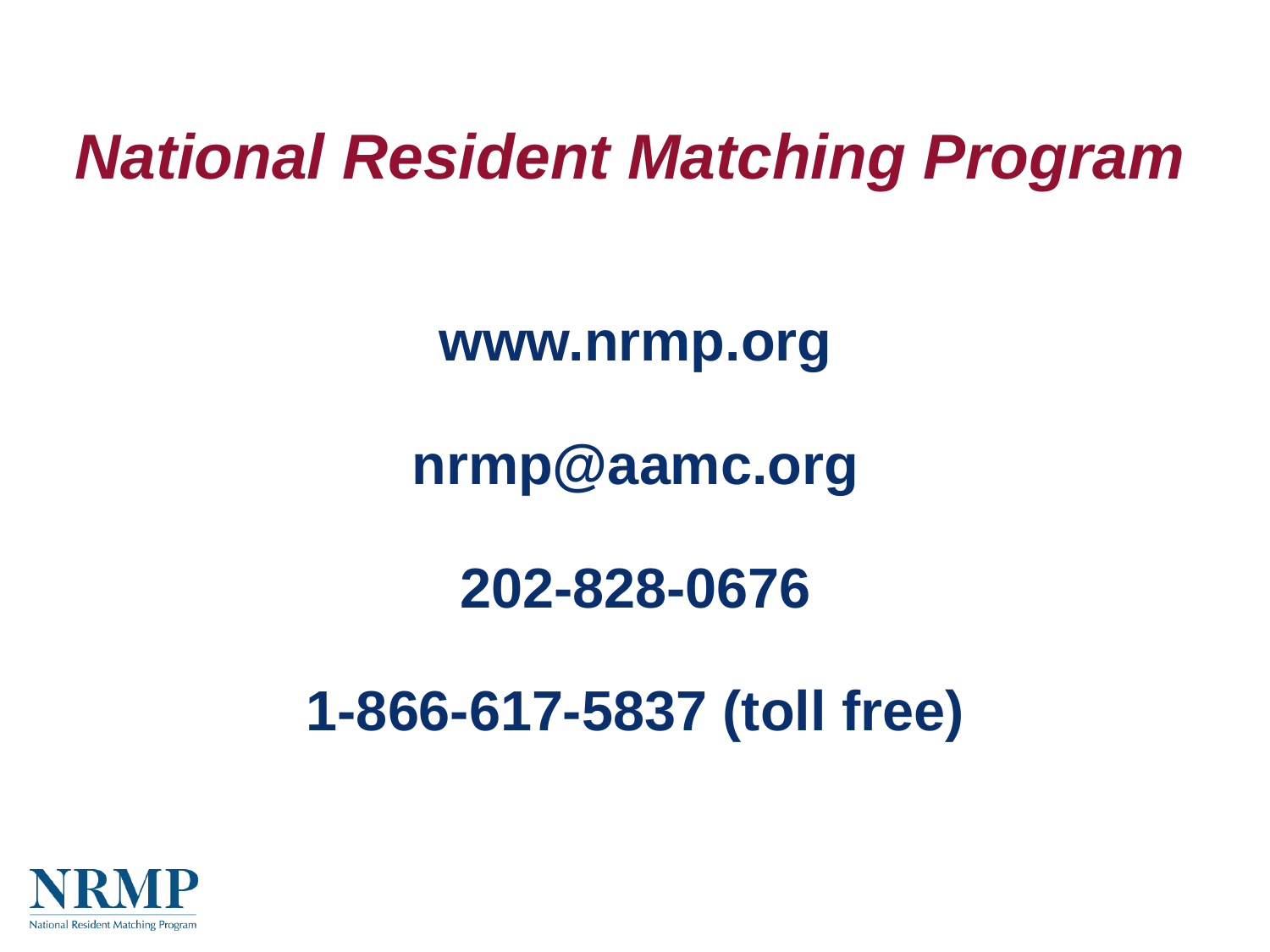

# National Resident Matching Program

www.nrmp.org
nrmp@aamc.org
202-828-0676
1-866-617-5837 (toll free)